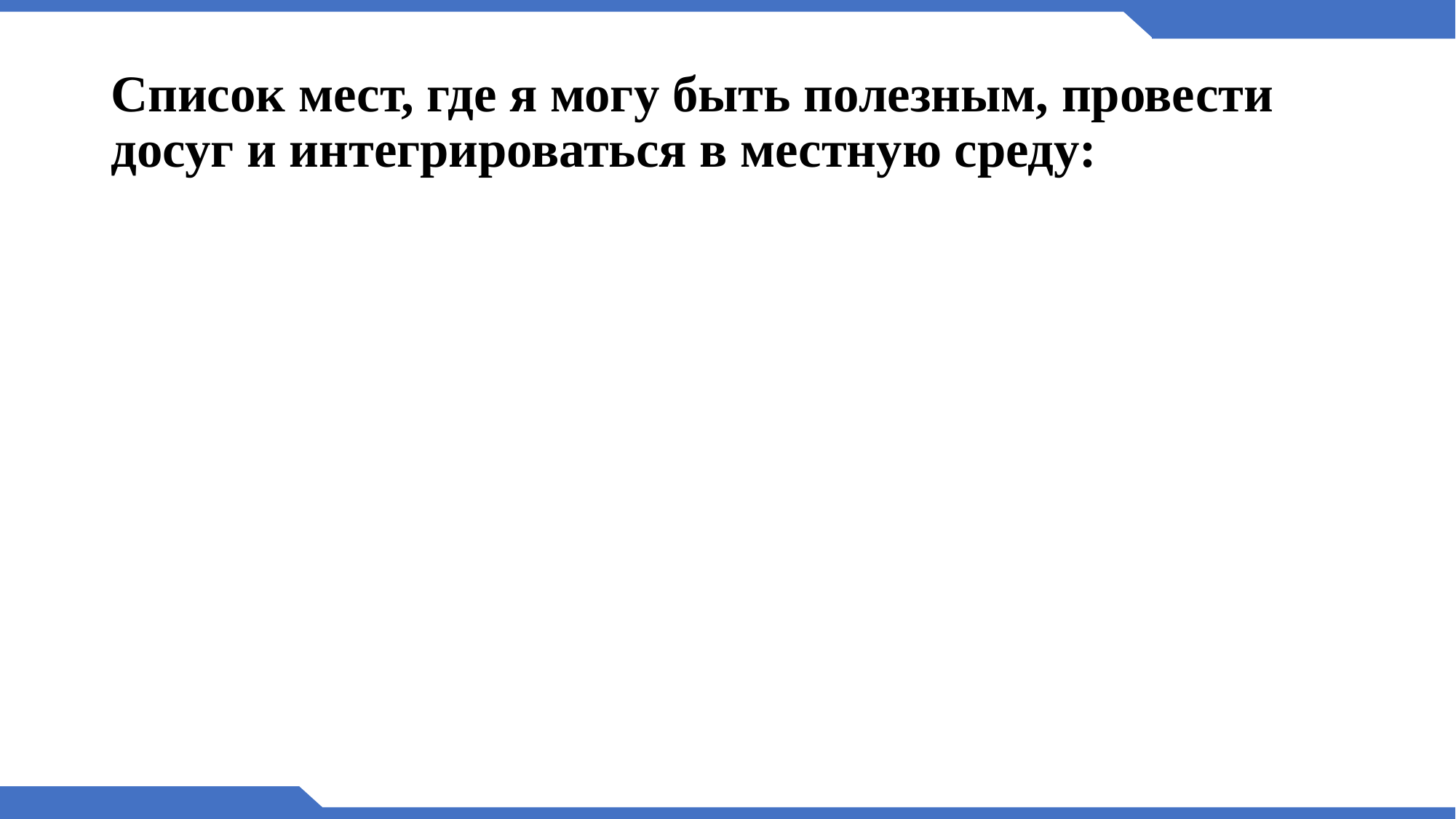

# Список мест, где я могу быть полезным, провести досуг и интегрироваться в местную среду: